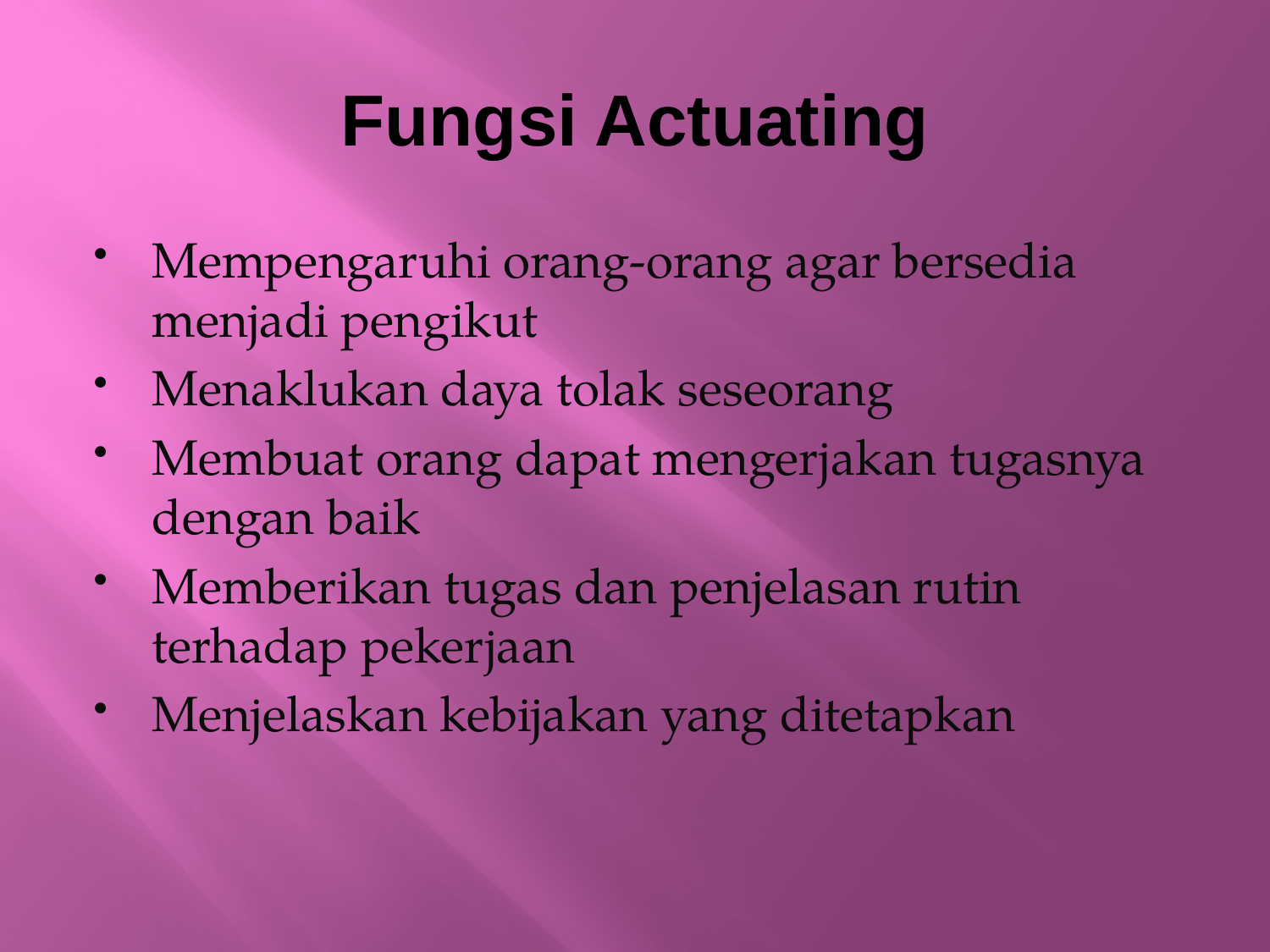

# Fungsi Actuating
Mempengaruhi orang-orang agar bersedia menjadi pengikut
Menaklukan daya tolak seseorang
Membuat orang dapat mengerjakan tugasnya dengan baik
Memberikan tugas dan penjelasan rutin terhadap pekerjaan
Menjelaskan kebijakan yang ditetapkan